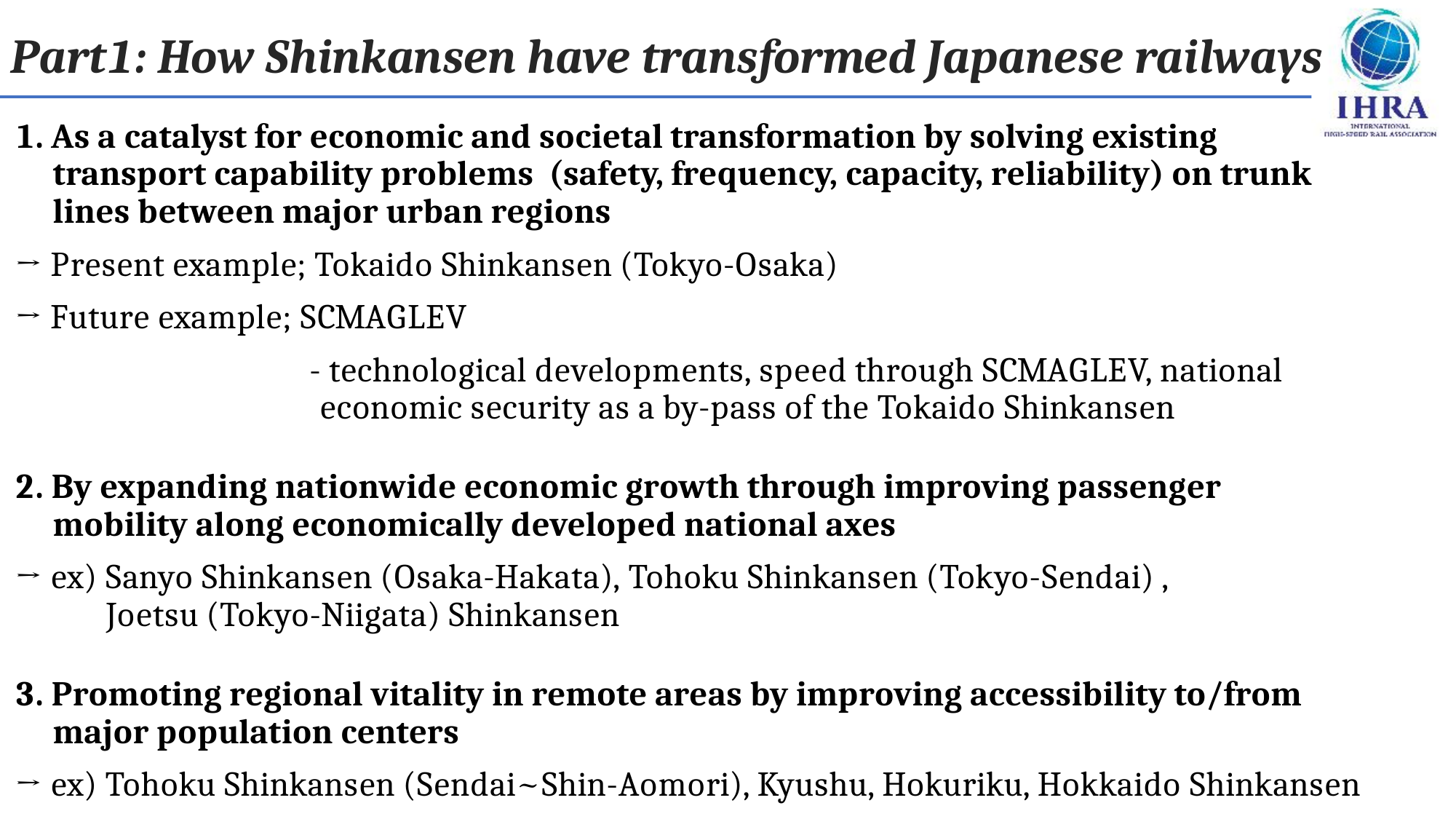

Part1: How Shinkansen have transformed Japanese railways
1. As a catalyst for economic and societal transformation by solving existing
     transport capability problems  (safety, frequency, capacity, reliability) on trunk
     lines between major urban regions
→ Present example; Tokaido Shinkansen (Tokyo-Osaka)
→ Future example; SCMAGLEV
		          - technological developments, speed through SCMAGLEV, national
                                        economic security as a by-pass of the Tokaido Shinkansen

2. By expanding nationwide economic growth through improving passenger
     mobility along economically developed national axes
→ ex) Sanyo Shinkansen (Osaka-Hakata), Tohoku Shinkansen (Tokyo-Sendai) ,
            Joetsu (Tokyo-Niigata) Shinkansen

3. Promoting regional vitality in remote areas by improving accessibility to/from
     major population centers
→ ex) Tohoku Shinkansen (Sendai~Shin-Aomori), Kyushu, Hokuriku, Hokkaido Shinkansen